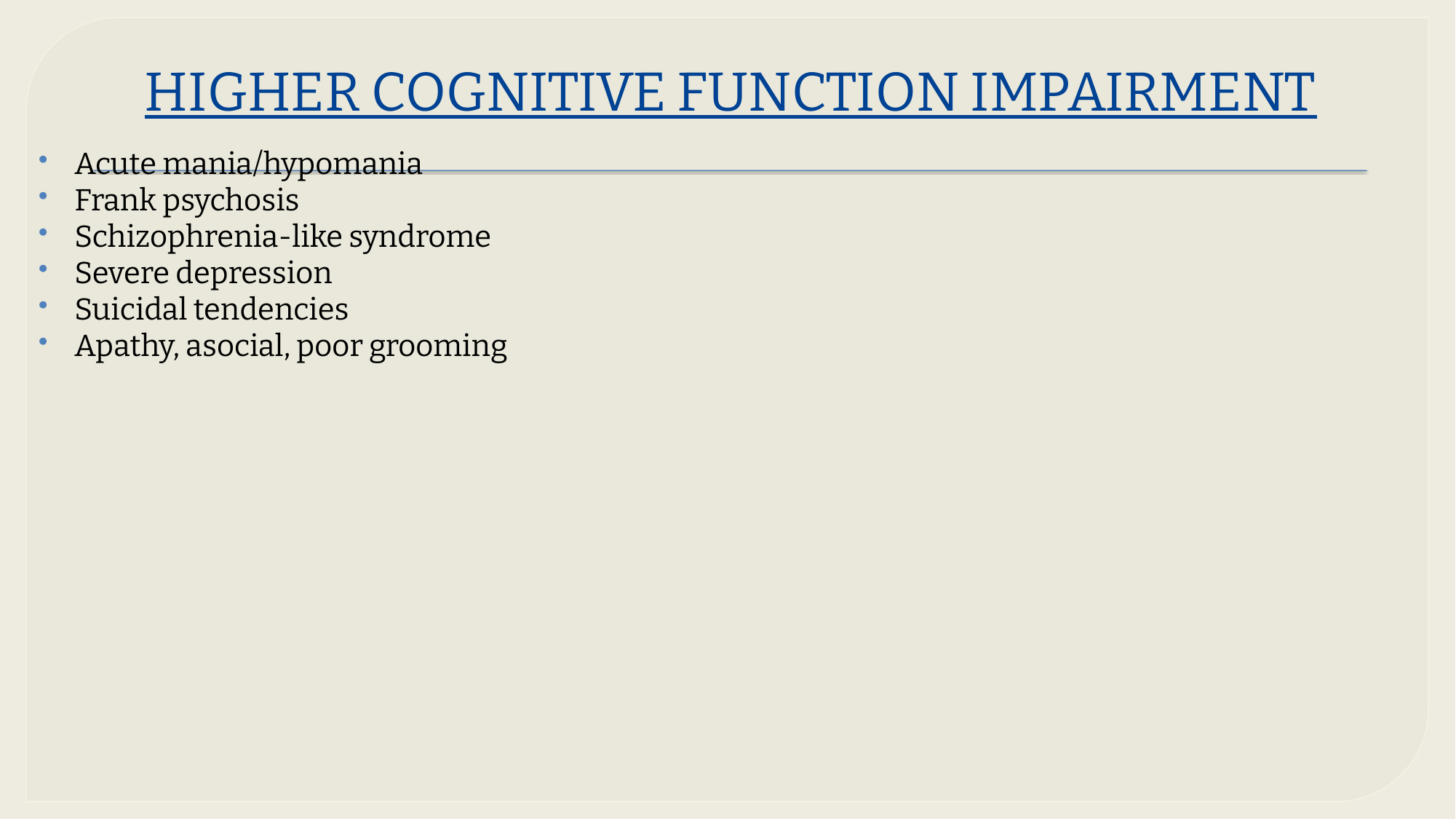

# HIGHER COGNITIVE FUNCTION IMPAIRMENT
Acute mania/hypomania
Frank psychosis
Schizophrenia-like syndrome
Severe depression
Suicidal tendencies
Apathy, asocial, poor grooming